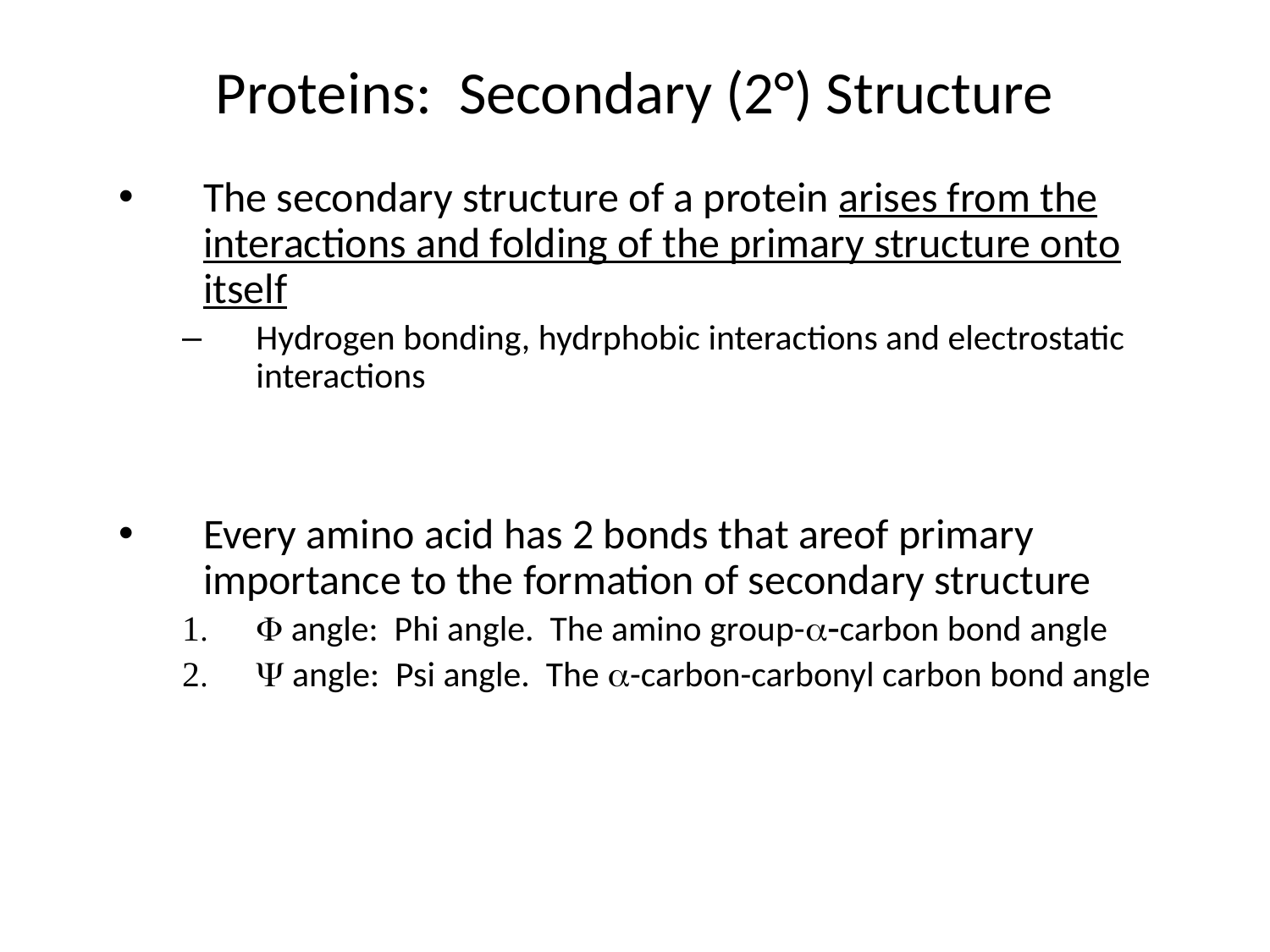

# Proteins:  Secondary (2°) Structure
The secondary structure of a protein arises from the interactions and folding of the primary structure onto itself
Hydrogen bonding, hydrphobic interactions and electrostatic interactions

Every amino acid has 2 bonds that areof primary importance to the formation of secondary structure
Φ angle:  Phi angle.  The amino group-α−carbon bond angle
Ψ angle:  Psi angle.  The α-carbon-carbonyl carbon bond angle